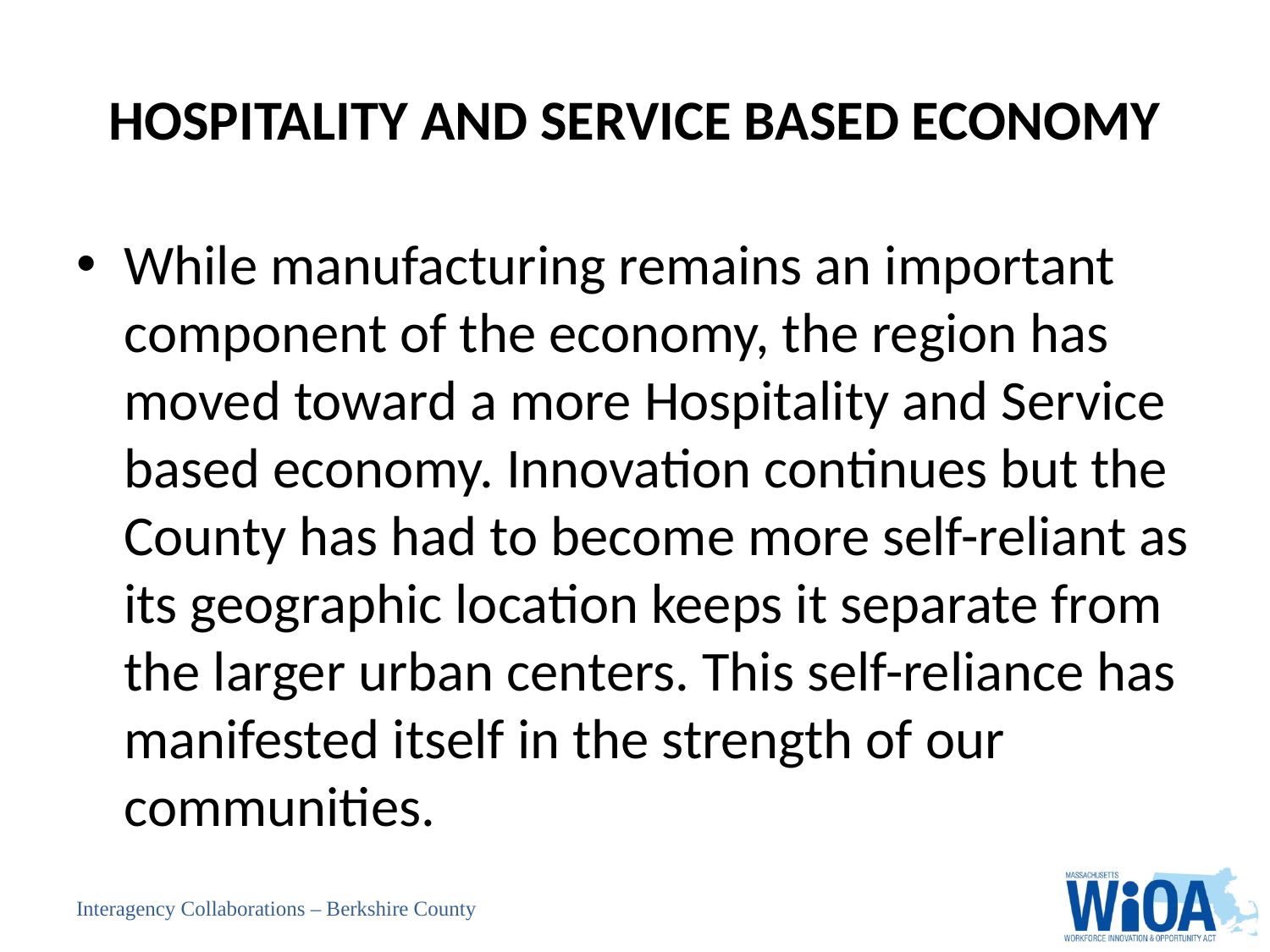

# HOSPITALITY AND SERVICE BASED ECONOMY
While manufacturing remains an important component of the economy, the region has moved toward a more Hospitality and Service based economy. Innovation continues but the County has had to become more self-reliant as its geographic location keeps it separate from the larger urban centers. This self-reliance has manifested itself in the strength of our communities.
Interagency Collaborations – Berkshire County